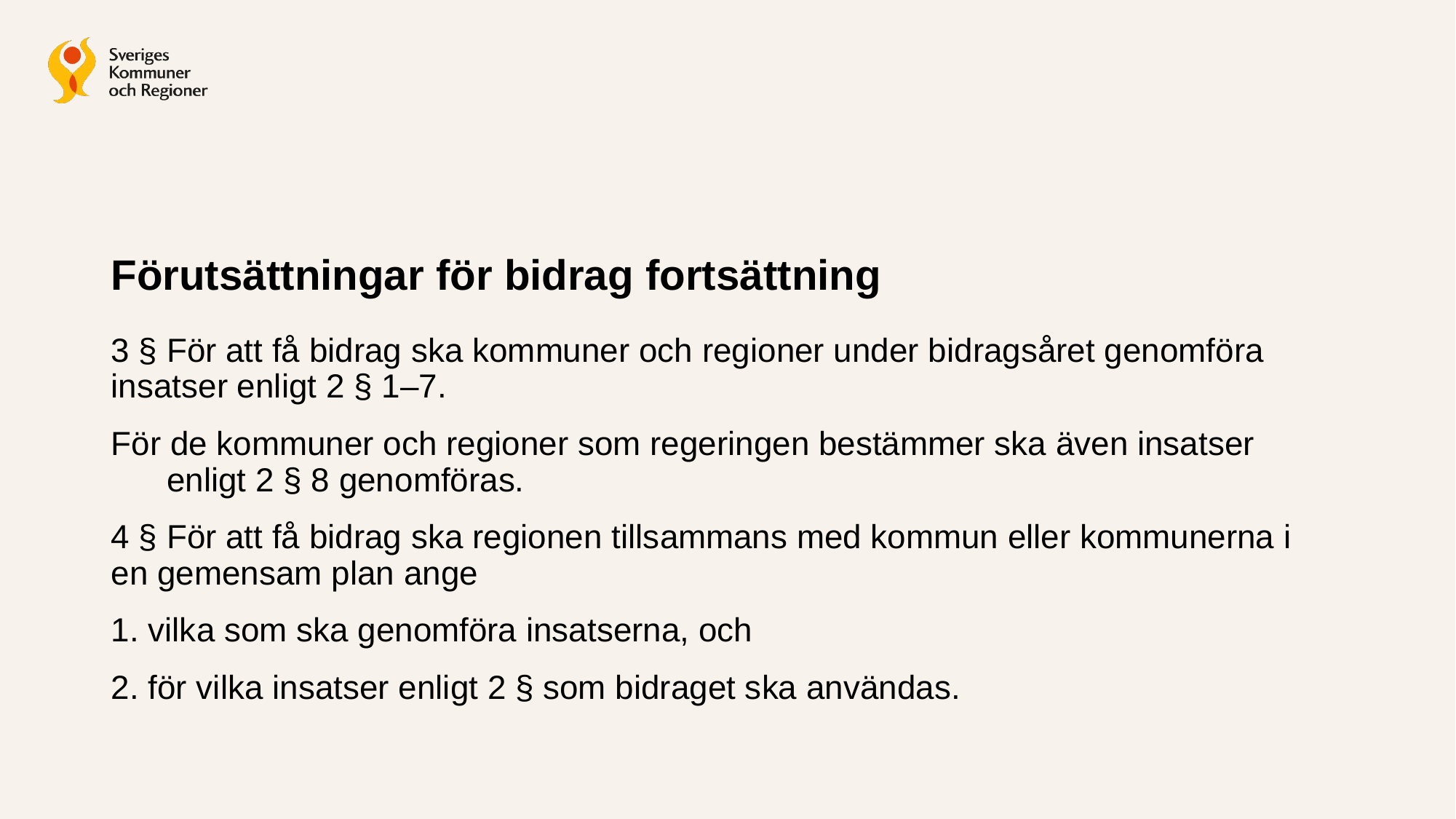

# Förutsättningar för bidrag fortsättning
3 § För att få bidrag ska kommuner och regioner under bidragsåret genomföra insatser enligt 2 § 1–7.
För de kommuner och regioner som regeringen bestämmer ska även insatser           enligt 2 § 8 genomföras.
4 § För att få bidrag ska regionen tillsammans med kommun eller kommunerna i en gemensam plan ange
1. vilka som ska genomföra insatserna, och
2. för vilka insatser enligt 2 § som bidraget ska användas.